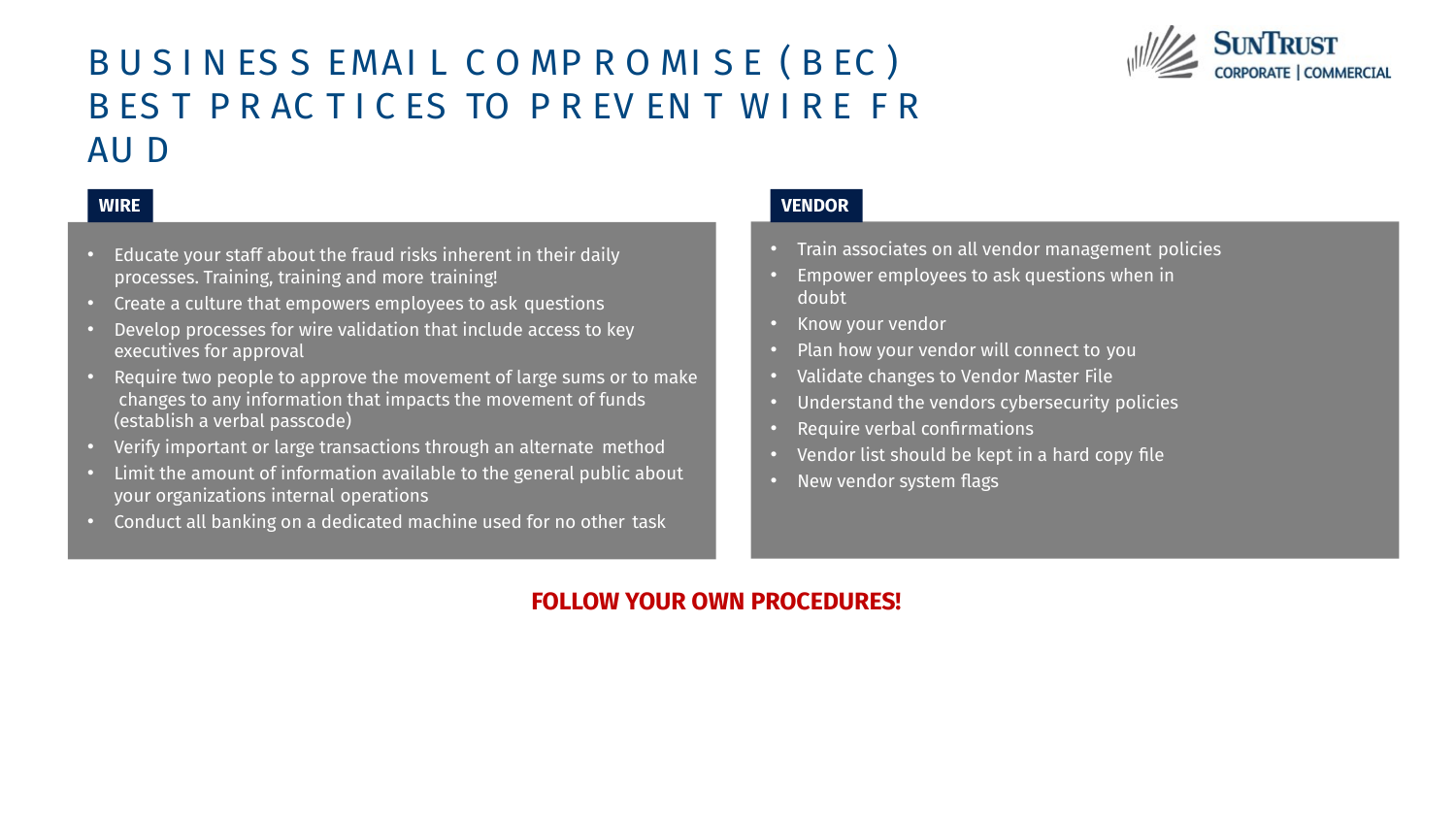

# B U S I N ES S EMAI L C O MP R O MI S E ( B EC )
B ES T P R AC T I C ES TO P R EV EN T W I R E F R AU D

WIRE
VENDOR

Train associates on all vendor management policies
Empower employees to ask questions when in doubt
Know your vendor
Plan how your vendor will connect to you
Validate changes to Vendor Master File
Understand the vendors cybersecurity policies
Require verbal confirmations
Vendor list should be kept in a hard copy file
New vendor system flags
Educate your staff about the fraud risks inherent in their daily  processes. Training, training and more training!
Create a culture that empowers employees to ask questions
Develop processes for wire validation that include access to key  executives for approval
Require two people to approve the movement of large sums or to make  changes to any information that impacts the movement of funds  (establish a verbal passcode)
Verify important or large transactions through an alternate method
Limit the amount of information available to the general public about  your organizations internal operations
Conduct all banking on a dedicated machine used for no other task
FOLLOW YOUR OWN PROCEDURES!